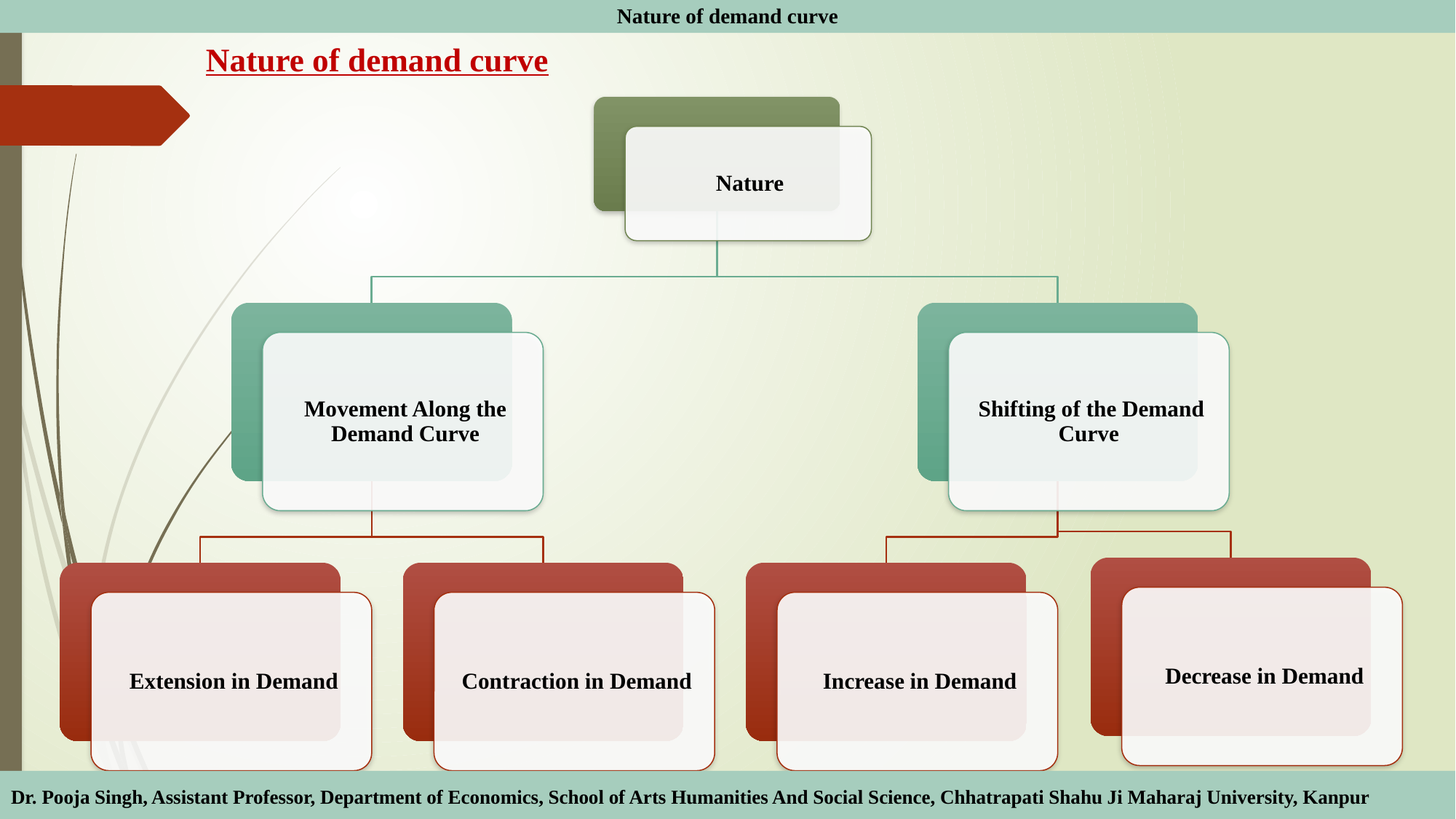

Nature of demand curve
# Nature of demand curve
Nature
Movement Along the Demand Curve
Extension in Demand
Contraction in Demand
Shifting of the Demand Curve
Increase in Demand
Decrease in Demand
Dr. Pooja Singh, Assistant Professor, Department of Economics, School of Arts Humanities And Social Science, Chhatrapati Shahu Ji Maharaj University, Kanpur